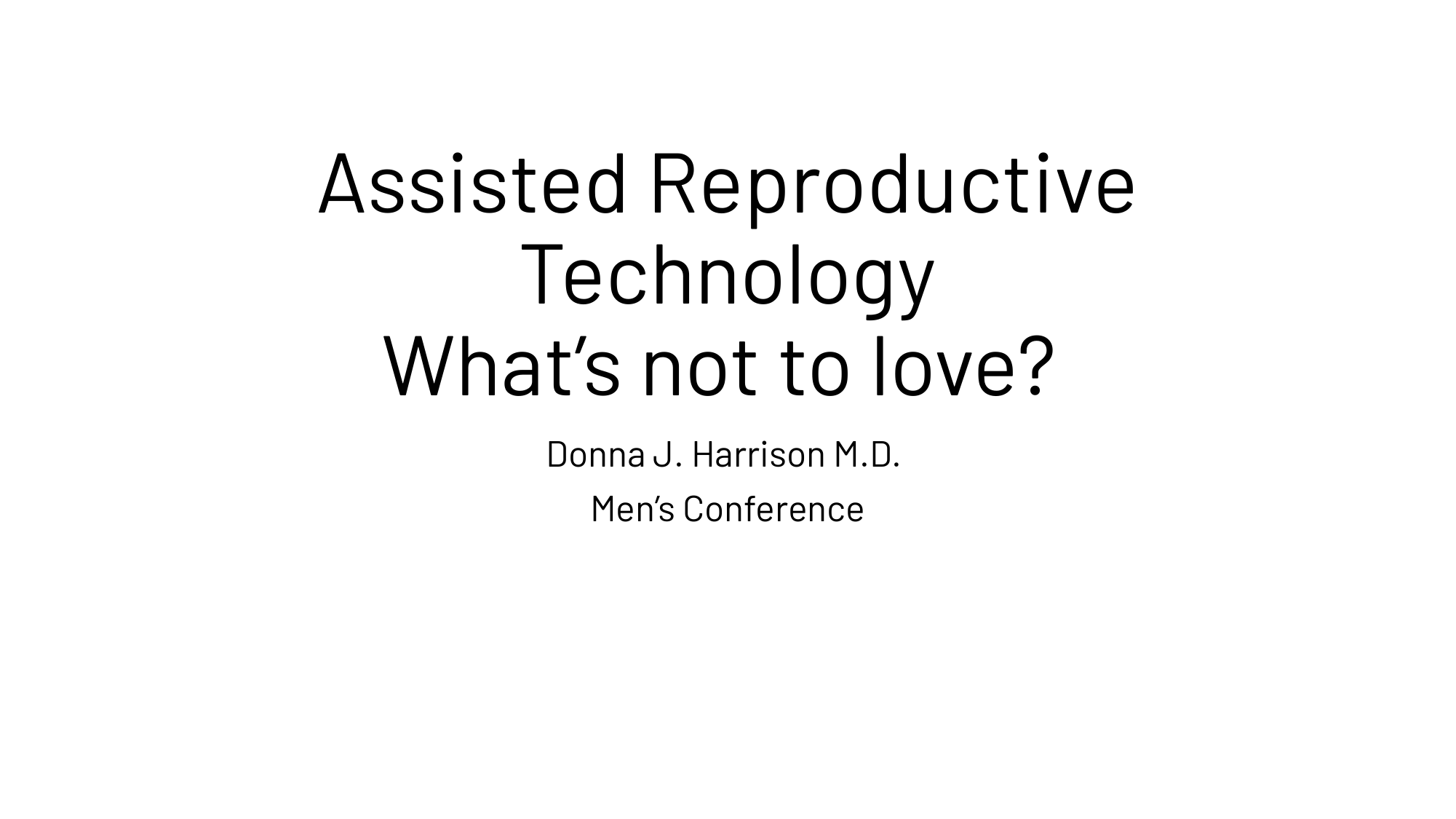

# Assisted Reproductive Technology What’s not to love?
Donna J. Harrison M.D.
Men’s Conference